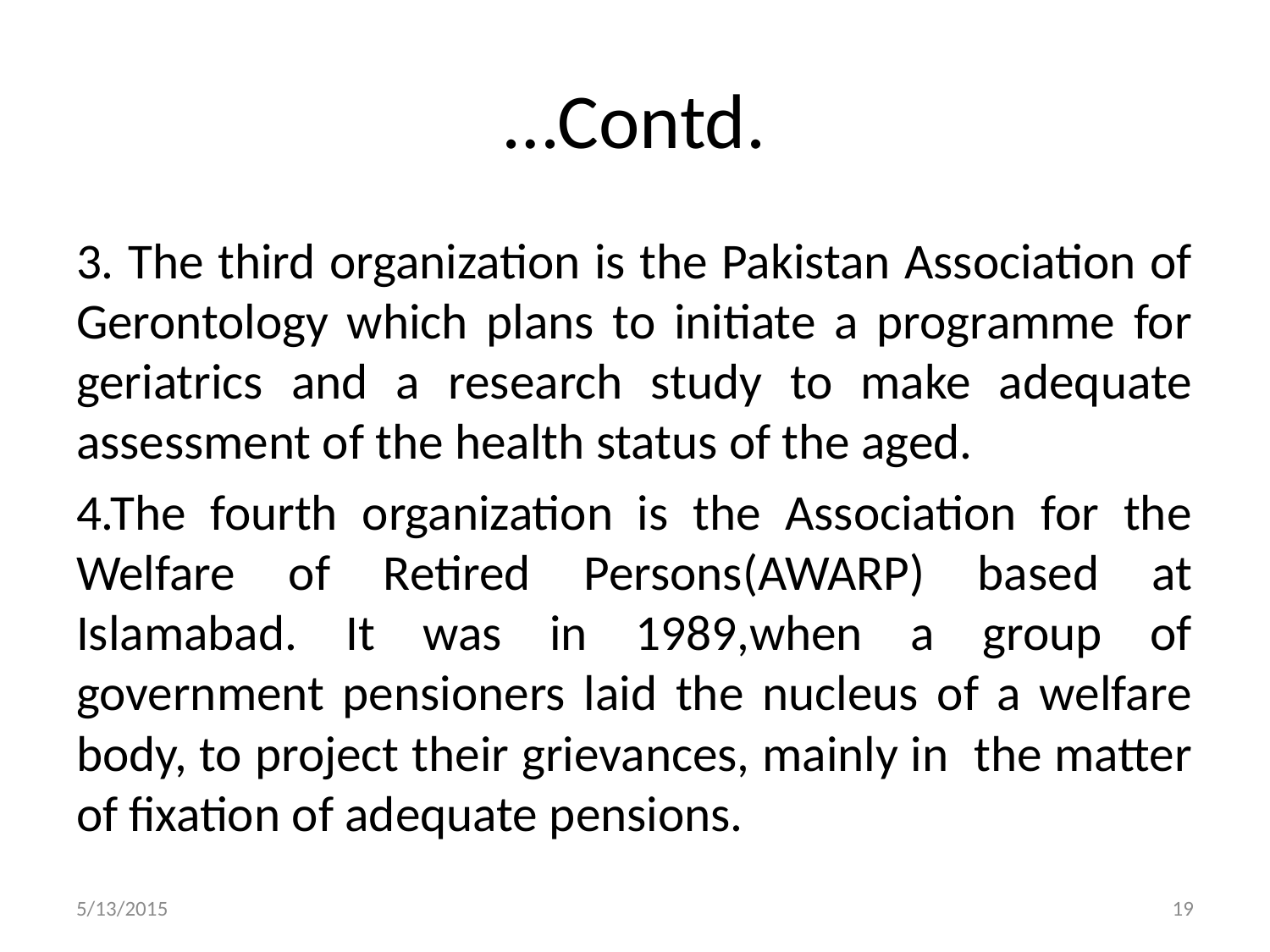

# …Contd.
3. The third organization is the Pakistan Association of Gerontology which plans to initiate a programme for geriatrics and a research study to make adequate assessment of the health status of the aged.
4.The fourth organization is the Association for the Welfare of Retired Persons(AWARP) based at Islamabad. It was in 1989,when a group of government pensioners laid the nucleus of a welfare body, to project their grievances, mainly in  the matter of fixation of adequate pensions.
5/13/2015
19